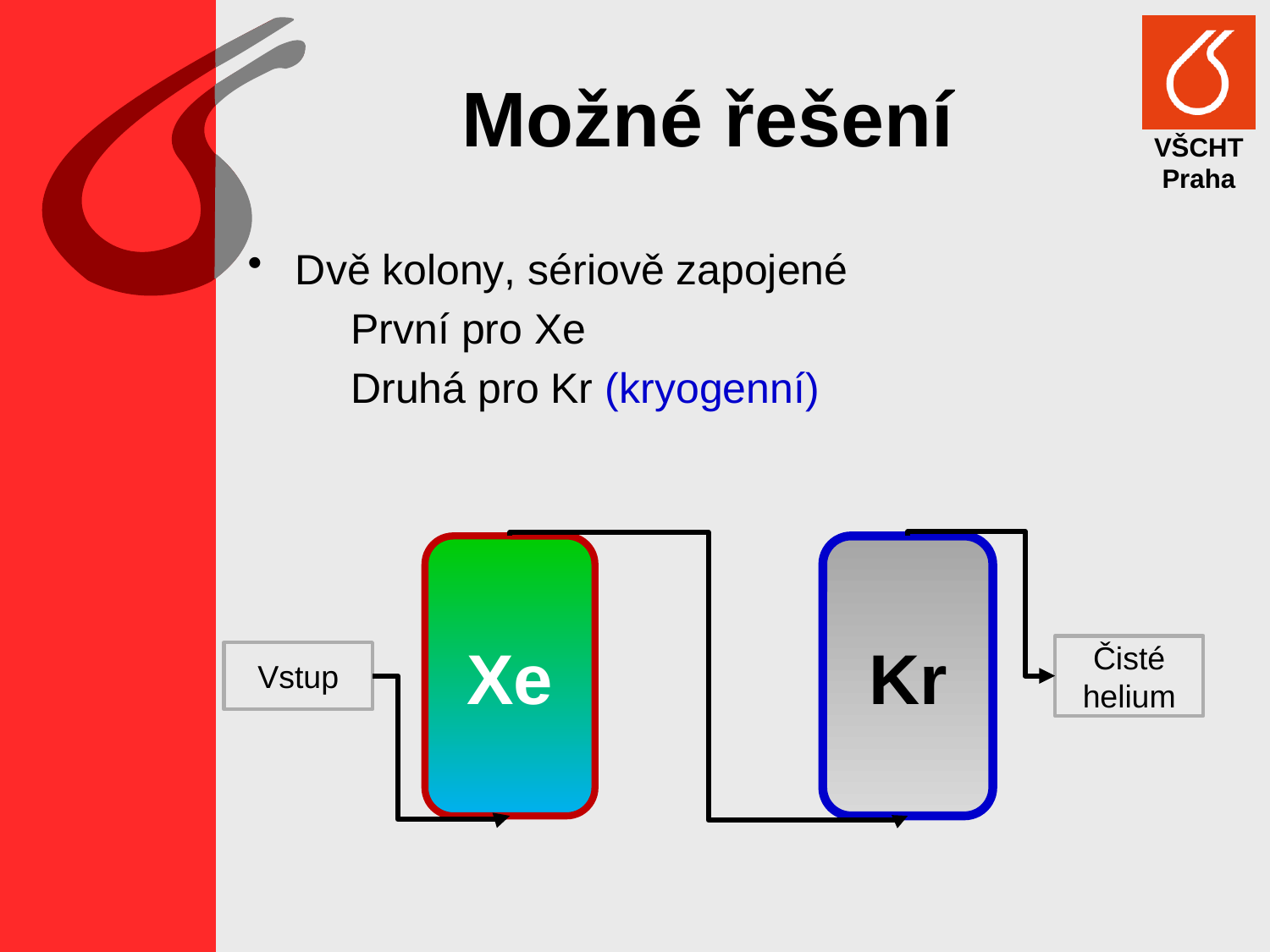

# Možné řešení
Dvě kolony, sériově zapojené
První pro Xe
Druhá pro Kr (kryogenní)

Xe
Kr
Čisté helium
Vstup